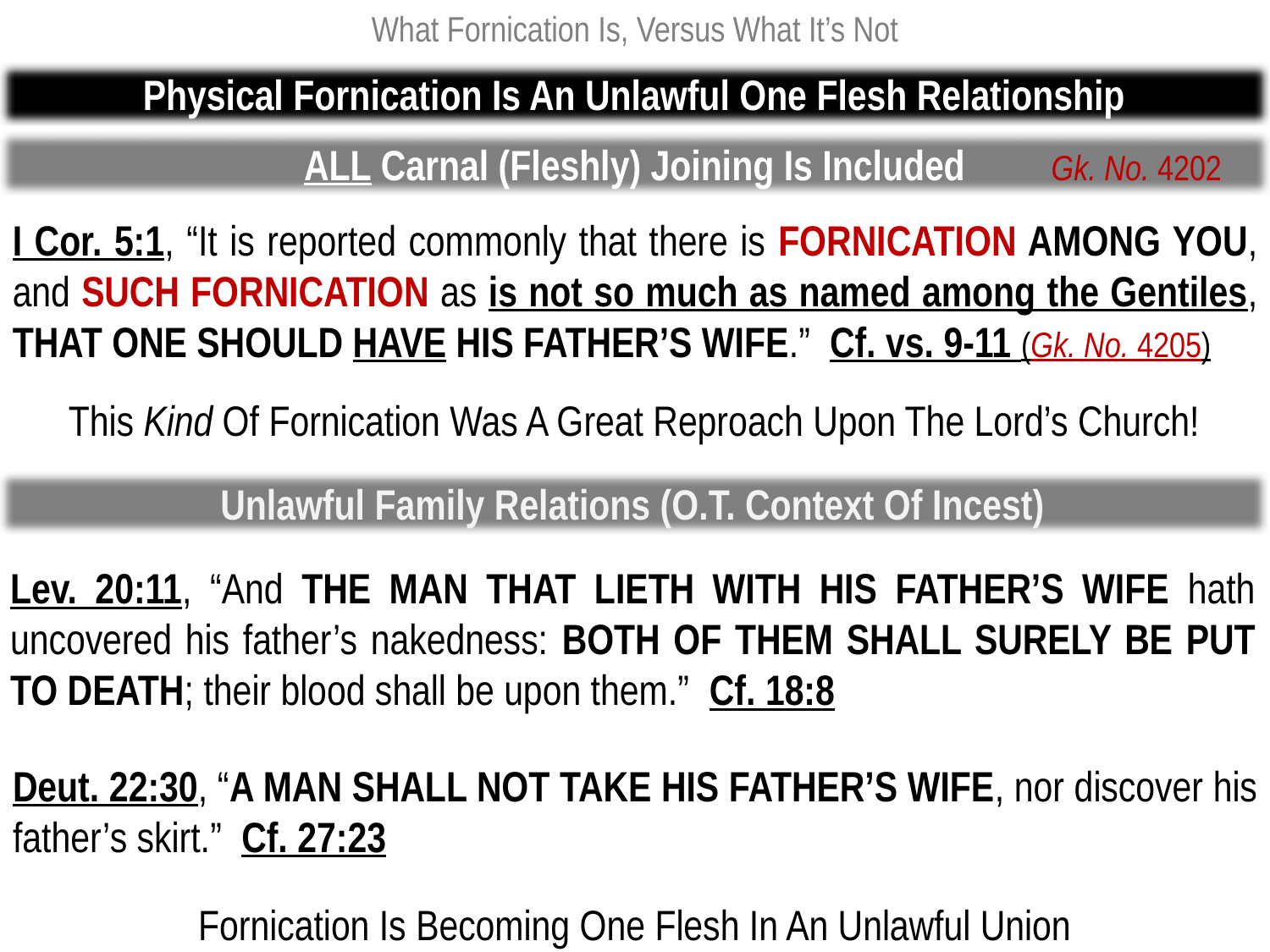

What Fornication Is, Versus What It’s Not
Physical Fornication Is An Unlawful One Flesh Relationship
Gk. No. 4202
ALL Carnal (Fleshly) Joining Is Included
I Cor. 5:1, “It is reported commonly that there is FORNICATION AMONG YOU, and SUCH FORNICATION as is not so much as named among the Gentiles, THAT ONE SHOULD HAVE HIS FATHER’S WIFE.”  Cf. vs. 9-11 (Gk. No. 4205)
This Kind Of Fornication Was A Great Reproach Upon The Lord’s Church!
Unlawful Family Relations (O.T. Context Of Incest)
Lev. 20:11, “And THE MAN THAT LIETH WITH HIS FATHER’S WIFE hath uncovered his father’s nakedness: BOTH OF THEM SHALL SURELY BE PUT TO DEATH; their blood shall be upon them.”  Cf. 18:8
Deut. 22:30, “A MAN SHALL NOT TAKE HIS FATHER’S WIFE, nor discover his father’s skirt.”  Cf. 27:23
Fornication Is Becoming One Flesh In An Unlawful Union